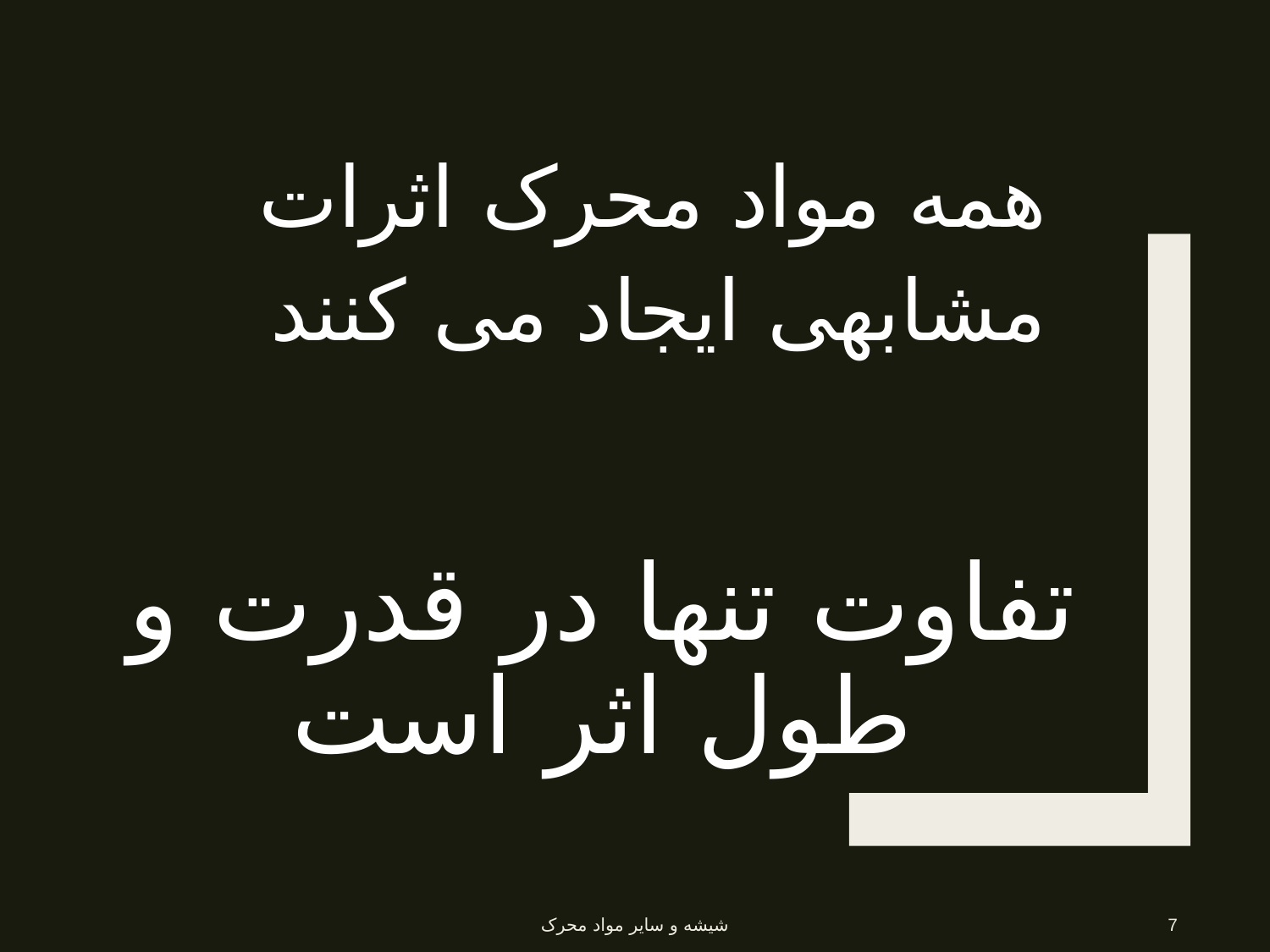

همه مواد محرک اثرات مشابهی ایجاد می کنند
# تفاوت تنها در قدرت و طول اثر است
شیشه و سایر مواد محرک
7